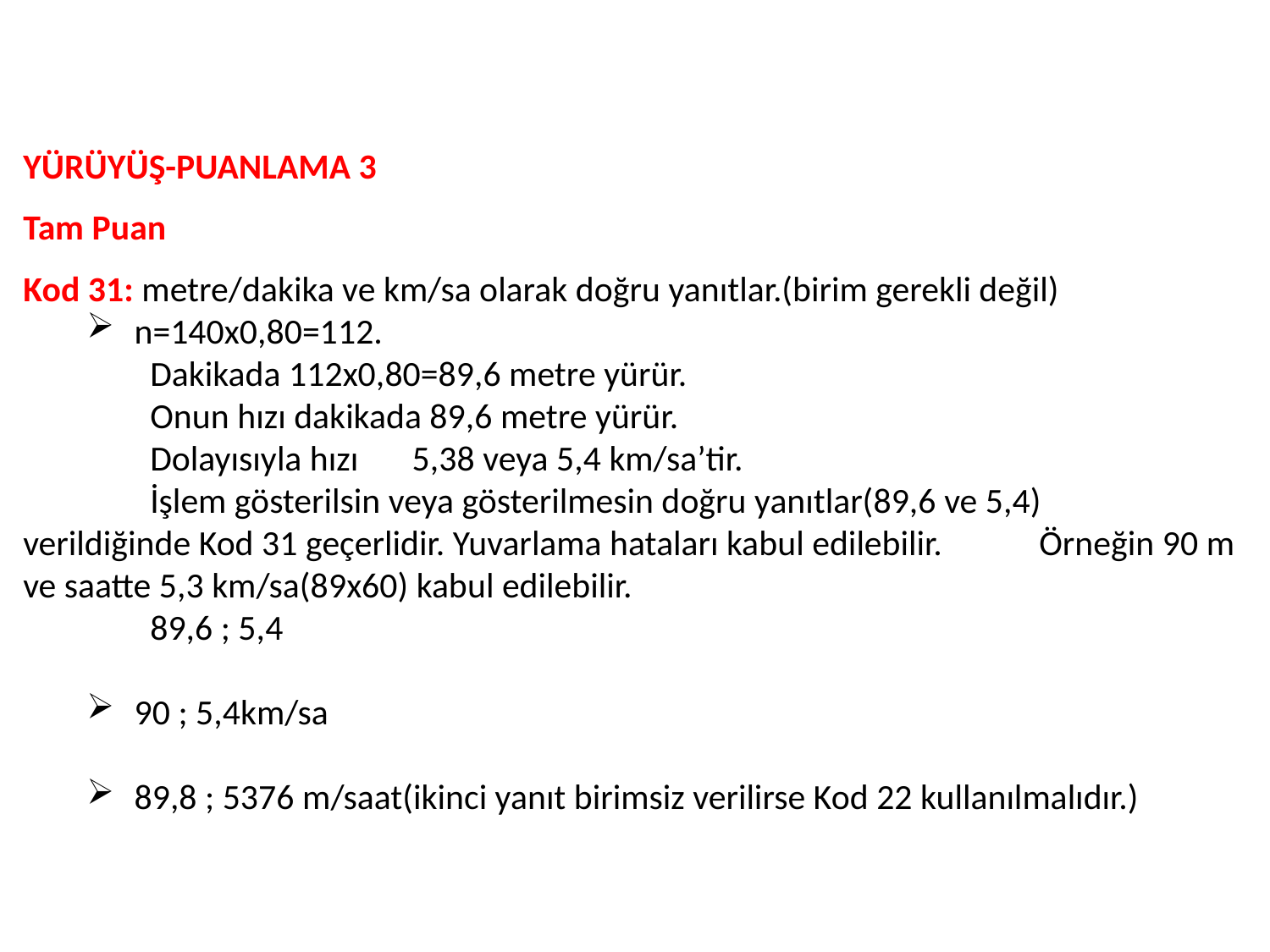

YÜRÜYÜŞ-PUANLAMA 3

Tam Puan

Kod 31: metre/dakika ve km/sa olarak doğru yanıtlar.(birim gerekli değil)
n=140x0,80=112.
	Dakikada 112x0,80=89,6 metre yürür.
	Onun hızı dakikada 89,6 metre yürür.
	Dolayısıyla hızı	 5,38 veya 5,4 km/sa’tir.
	İşlem gösterilsin veya gösterilmesin doğru yanıtlar(89,6 ve 5,4) 	verildiğinde Kod 31 geçerlidir. Yuvarlama hataları kabul edilebilir. 	Örneğin 90 m ve saatte 5,3 km/sa(89x60) kabul edilebilir.
	89,6 ; 5,4

90 ; 5,4km/sa

89,8 ; 5376 m/saat(ikinci yanıt birimsiz verilirse Kod 22 kullanılmalıdır.)